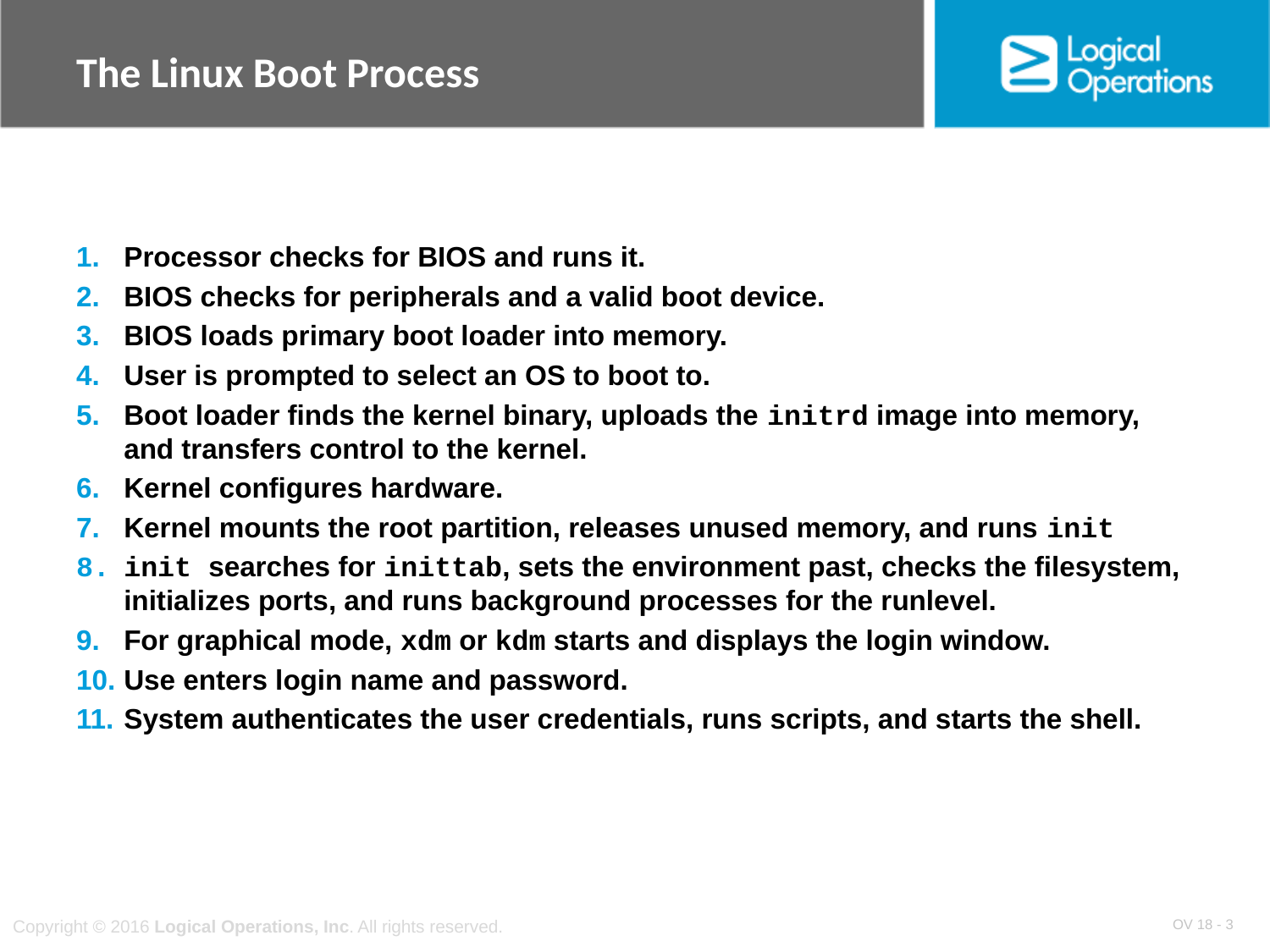

# The Linux Boot Process
Processor checks for BIOS and runs it.
BIOS checks for peripherals and a valid boot device.
BIOS loads primary boot loader into memory.
User is prompted to select an OS to boot to.
Boot loader finds the kernel binary, uploads the initrd image into memory, and transfers control to the kernel.
Kernel configures hardware.
Kernel mounts the root partition, releases unused memory, and runs init
init searches for inittab, sets the environment past, checks the filesystem, initializes ports, and runs background processes for the runlevel.
For graphical mode, xdm or kdm starts and displays the login window.
Use enters login name and password.
System authenticates the user credentials, runs scripts, and starts the shell.